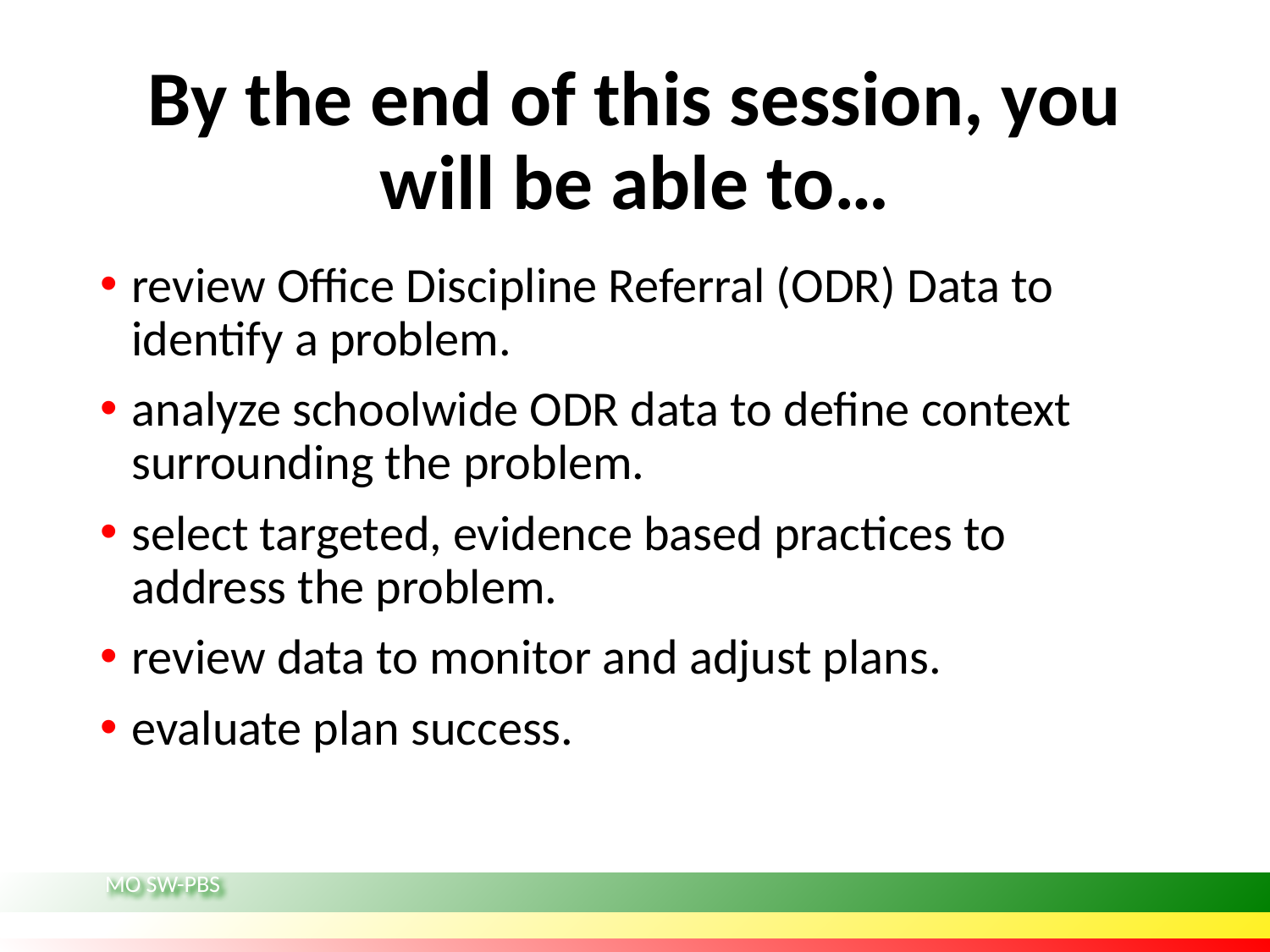

# By the end of this session, you will be able to…
review Office Discipline Referral (ODR) Data to identify a problem.
analyze schoolwide ODR data to define context surrounding the problem.
select targeted, evidence based practices to address the problem.
review data to monitor and adjust plans.
evaluate plan success.